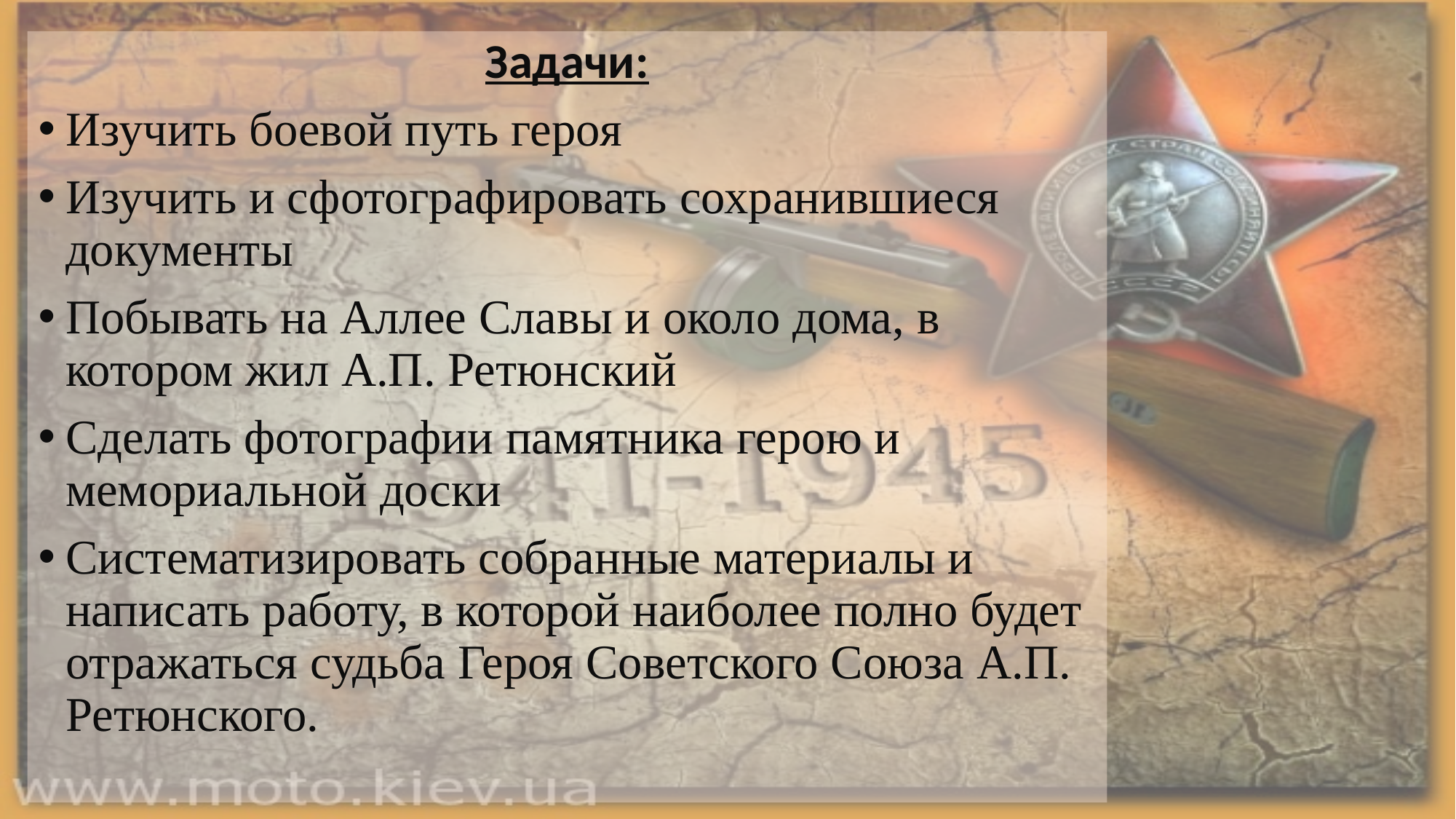

Задачи:
Изучить боевой путь героя
Изучить и сфотографировать сохранившиеся документы
Побывать на Аллее Славы и около дома, в котором жил А.П. Ретюнский
Сделать фотографии памятника герою и мемориальной доски
Систематизировать собранные материалы и написать работу, в которой наиболее полно будет отражаться судьба Героя Советского Союза А.П. Ретюнского.